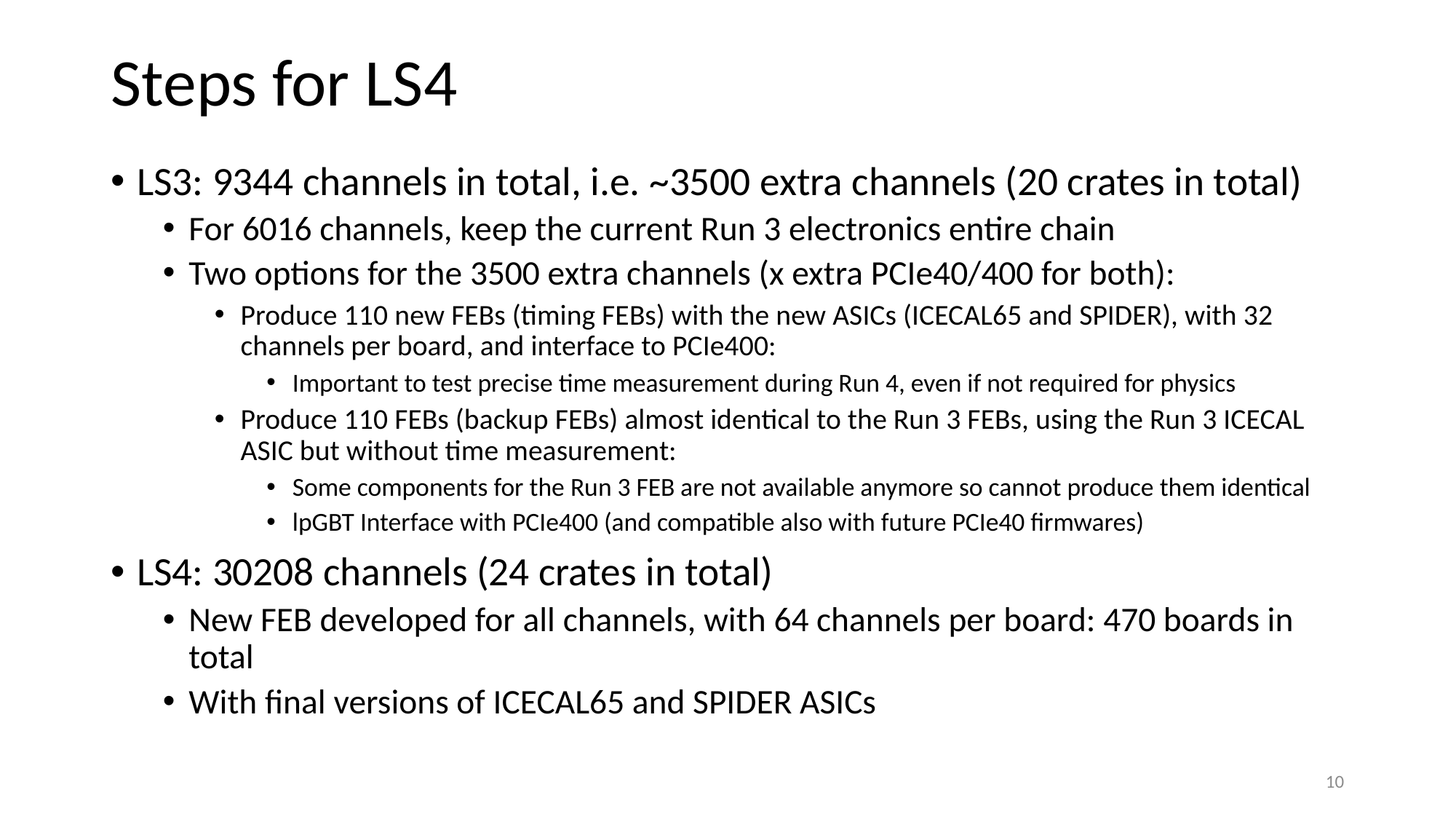

# Steps for LS4
LS3: 9344 channels in total, i.e. ~3500 extra channels (20 crates in total)
For 6016 channels, keep the current Run 3 electronics entire chain
Two options for the 3500 extra channels (x extra PCIe40/400 for both):
Produce 110 new FEBs (timing FEBs) with the new ASICs (ICECAL65 and SPIDER), with 32 channels per board, and interface to PCIe400:
Important to test precise time measurement during Run 4, even if not required for physics
Produce 110 FEBs (backup FEBs) almost identical to the Run 3 FEBs, using the Run 3 ICECAL ASIC but without time measurement:
Some components for the Run 3 FEB are not available anymore so cannot produce them identical
lpGBT Interface with PCIe400 (and compatible also with future PCIe40 firmwares)
LS4: 30208 channels (24 crates in total)
New FEB developed for all channels, with 64 channels per board: 470 boards in total
With final versions of ICECAL65 and SPIDER ASICs
10